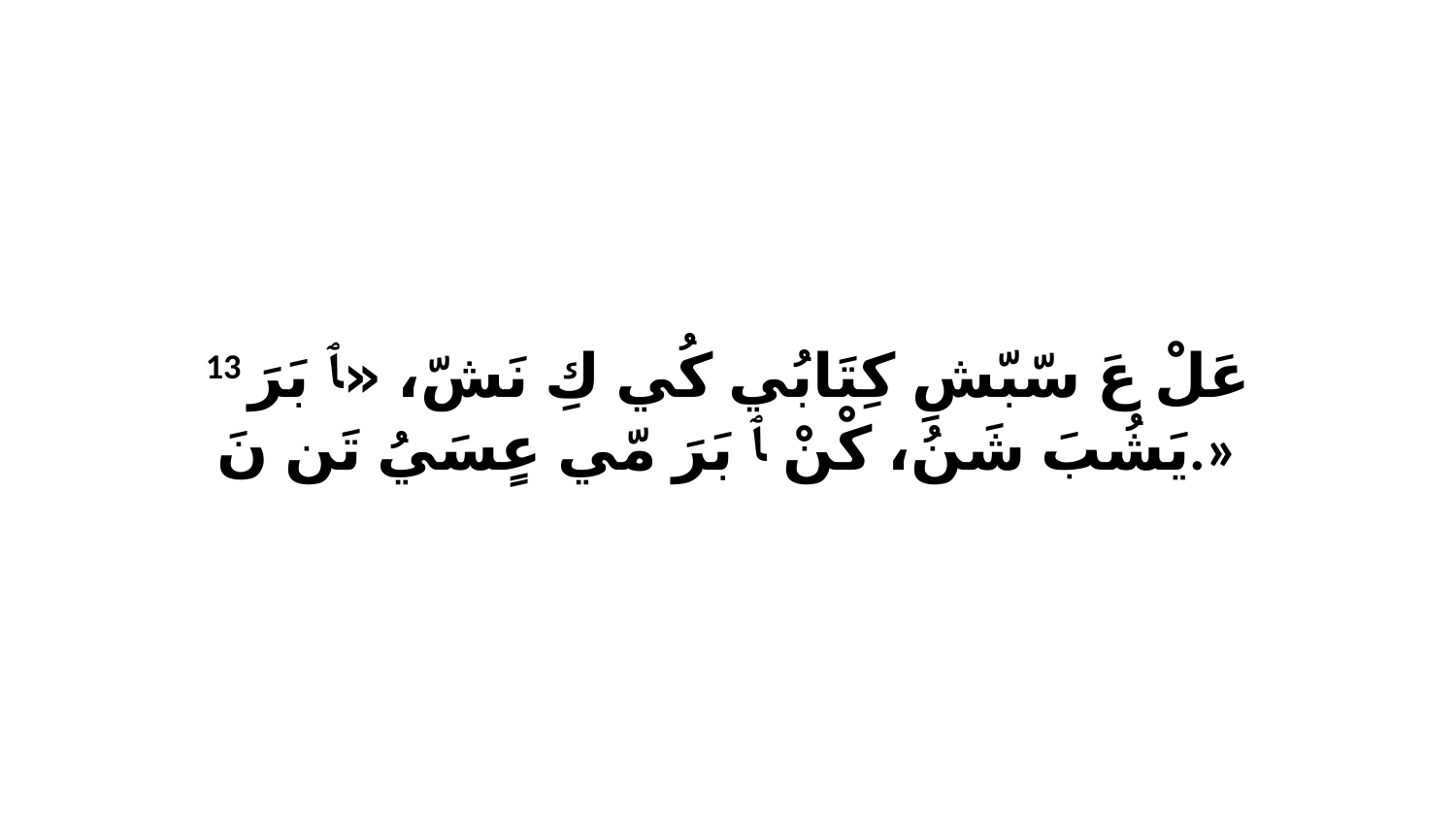

13 عَلْ عَ سّبّشِ كِتَابُي كُي كِ نَشّ، «ﭑ بَرَ يَشُبَ شَنُ، كْنْ ﭑ بَرَ مّي عٍسَيُ تَن نَ.»